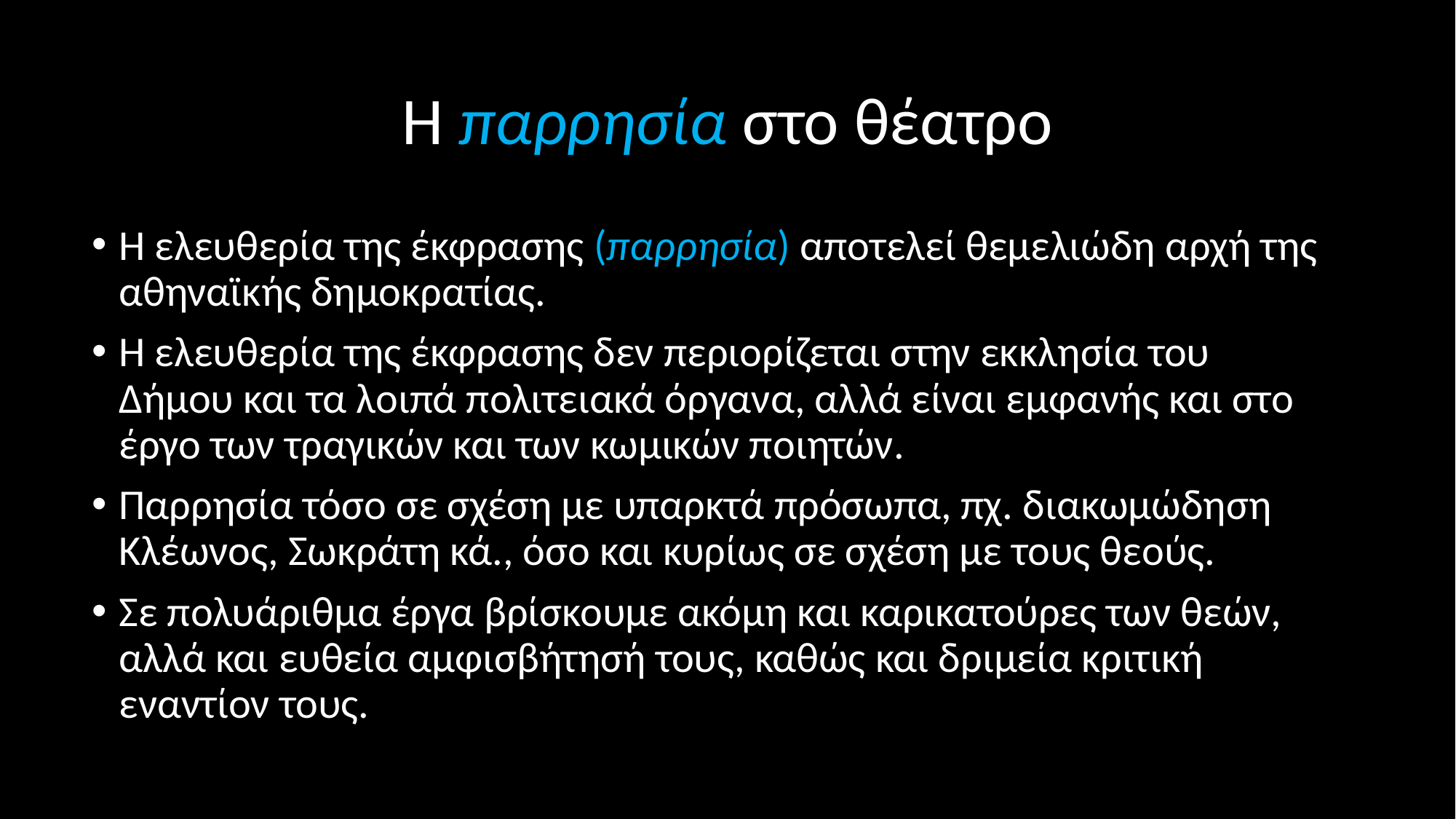

# Η παρρησία στο θέατρο
Η ελευθερία της έκφρασης (παρρησία) αποτελεί θεμελιώδη αρχή της αθηναϊκής δημοκρατίας.
Η ελευθερία της έκφρασης δεν περιορίζεται στην εκκλησία του Δήμου και τα λοιπά πολιτειακά όργανα, αλλά είναι εμφανής και στο έργο των τραγικών και των κωμικών ποιητών.
Παρρησία τόσο σε σχέση με υπαρκτά πρόσωπα, πχ. διακωμώδηση Κλέωνος, Σωκράτη κά., όσο και κυρίως σε σχέση με τους θεούς.
Σε πολυάριθμα έργα βρίσκουμε ακόμη και καρικατούρες των θεών, αλλά και ευθεία αμφισβήτησή τους, καθώς και δριμεία κριτική εναντίον τους.